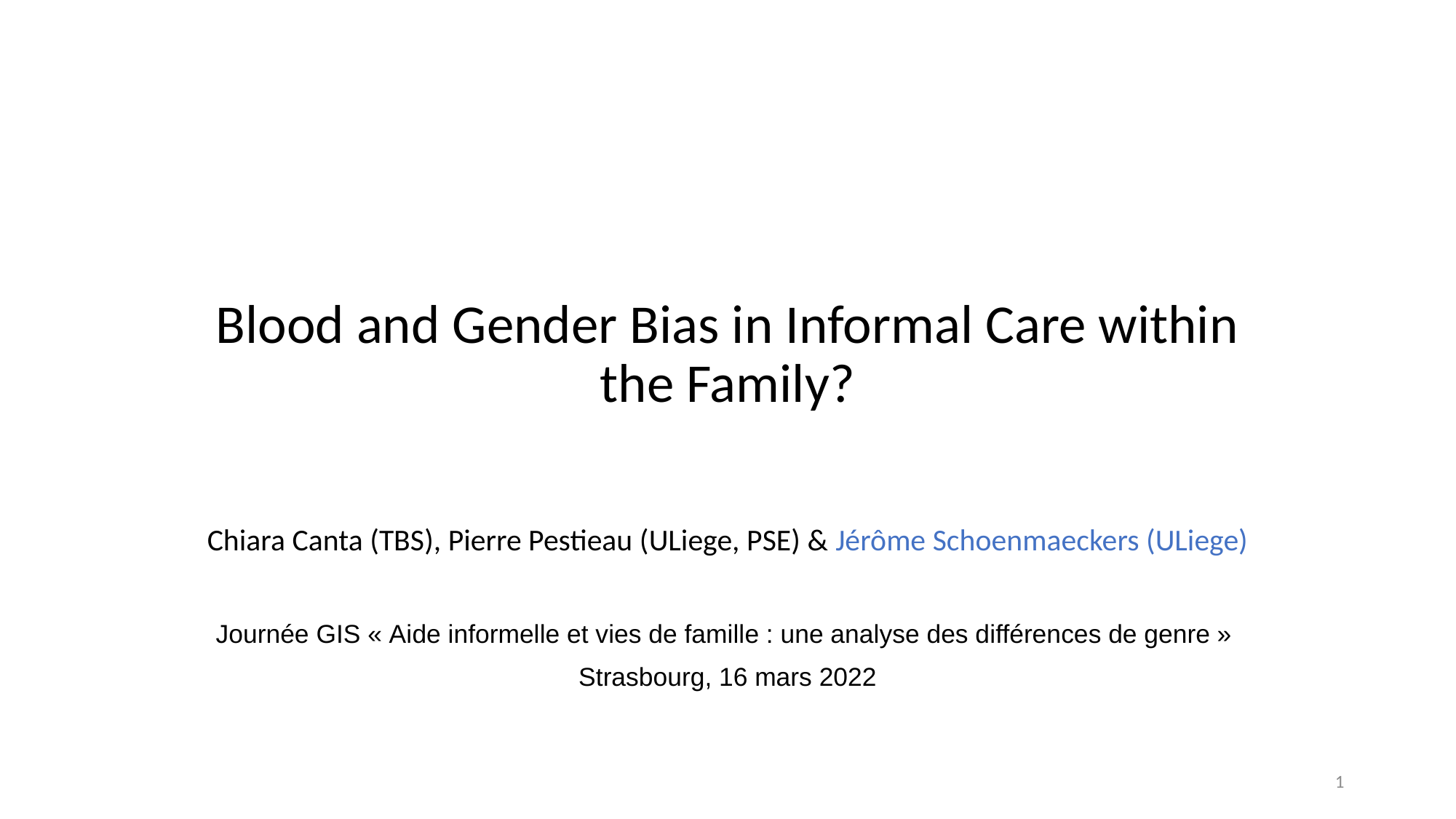

# Blood and Gender Bias in Informal Care within the Family?
Chiara Canta (TBS), Pierre Pestieau (ULiege, PSE) & Jérôme Schoenmaeckers (ULiege)

Journée GIS « Aide informelle et vies de famille : une analyse des différences de genre »
Strasbourg, 16 mars 2022
1